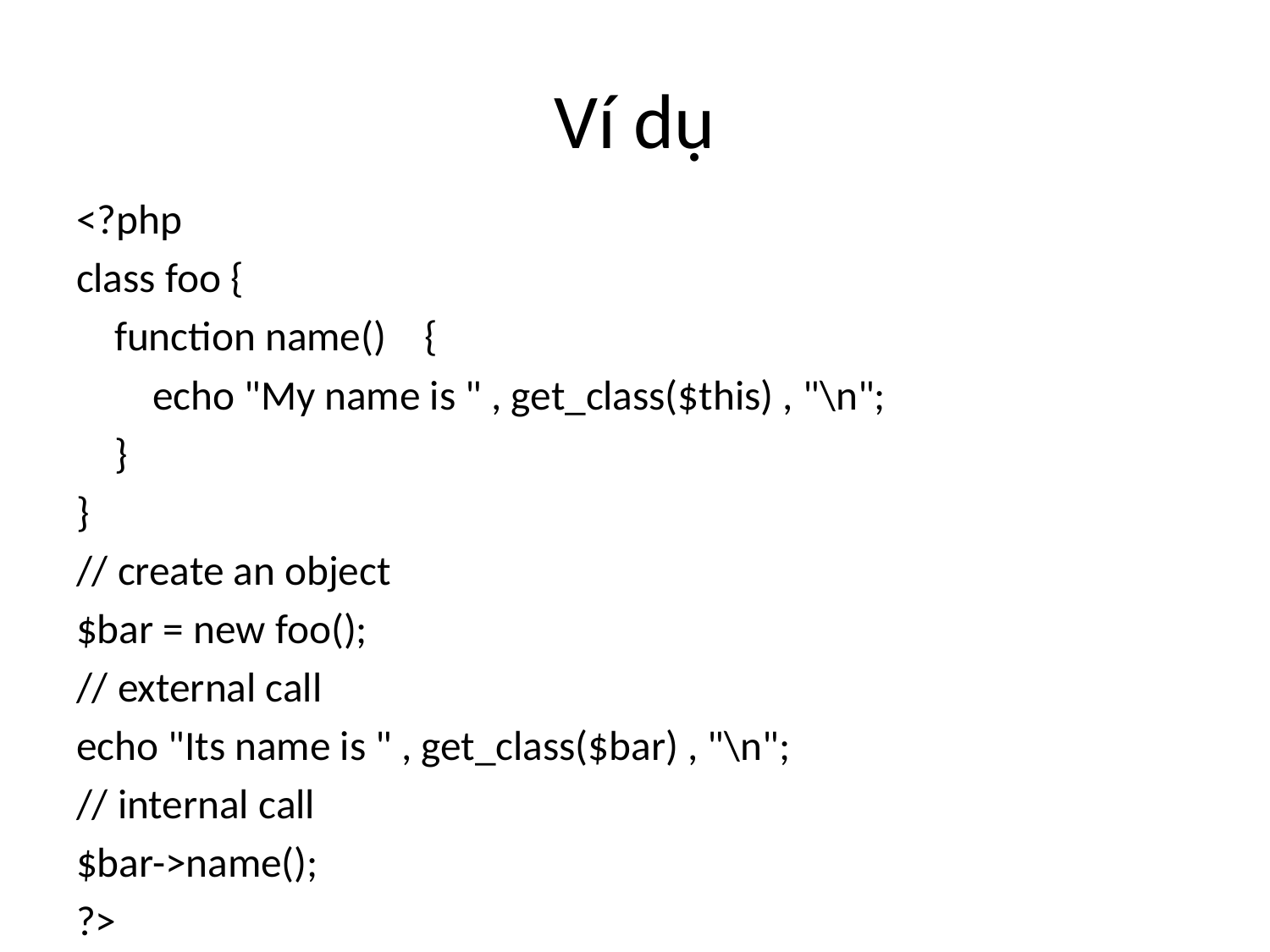

# Ví dụ
<?php
class foo {
    function name()    {
        echo "My name is " , get_class($this) , "\n";
    }
}
// create an object
$bar = new foo();
// external call
echo "Its name is " , get_class($bar) , "\n";
// internal call
$bar->name();
?>